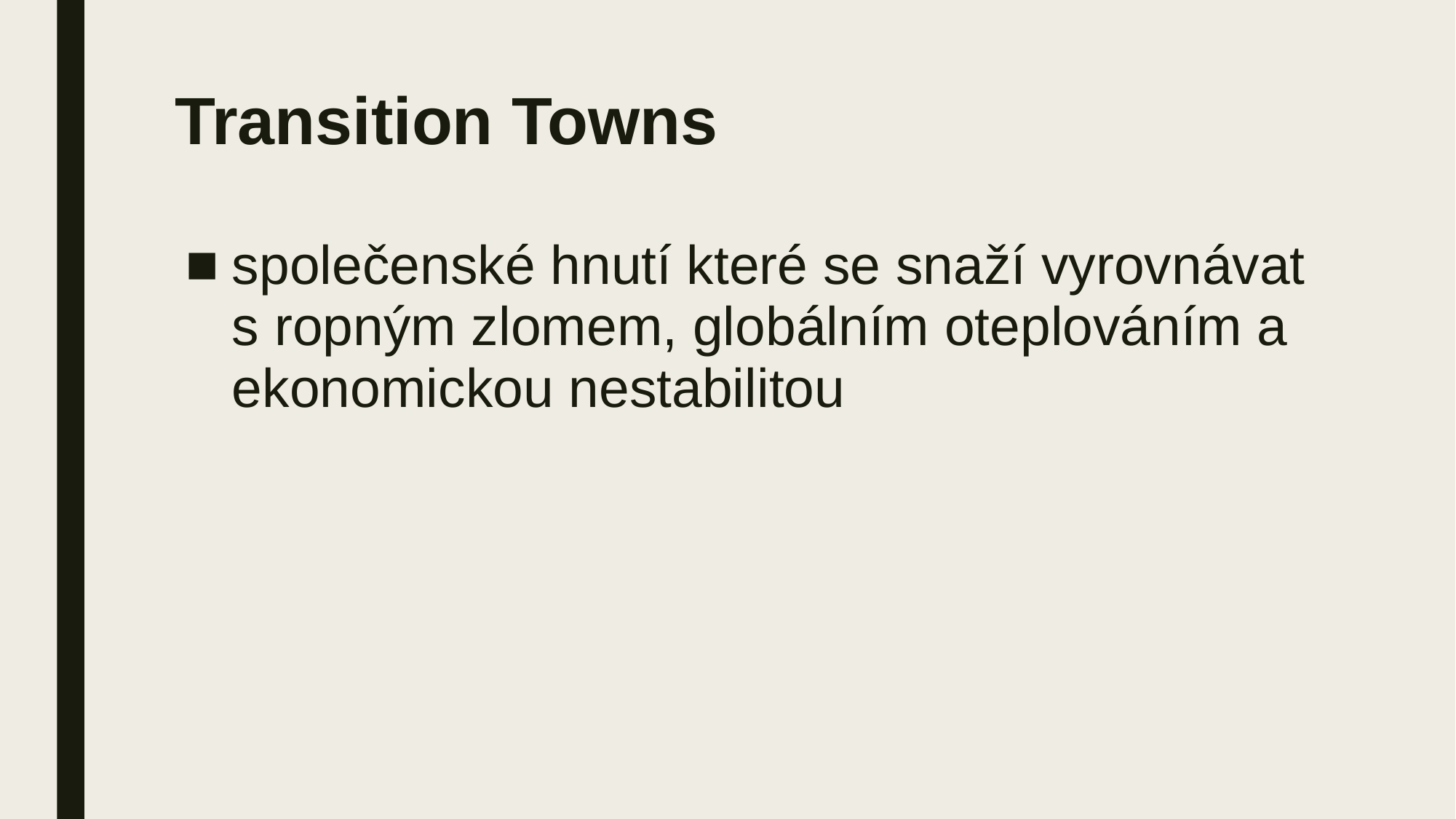

# Transition Towns
společenské hnutí které se snaží vyrovnávat s ropným zlomem, globálním oteplováním a ekonomickou nestabilitou